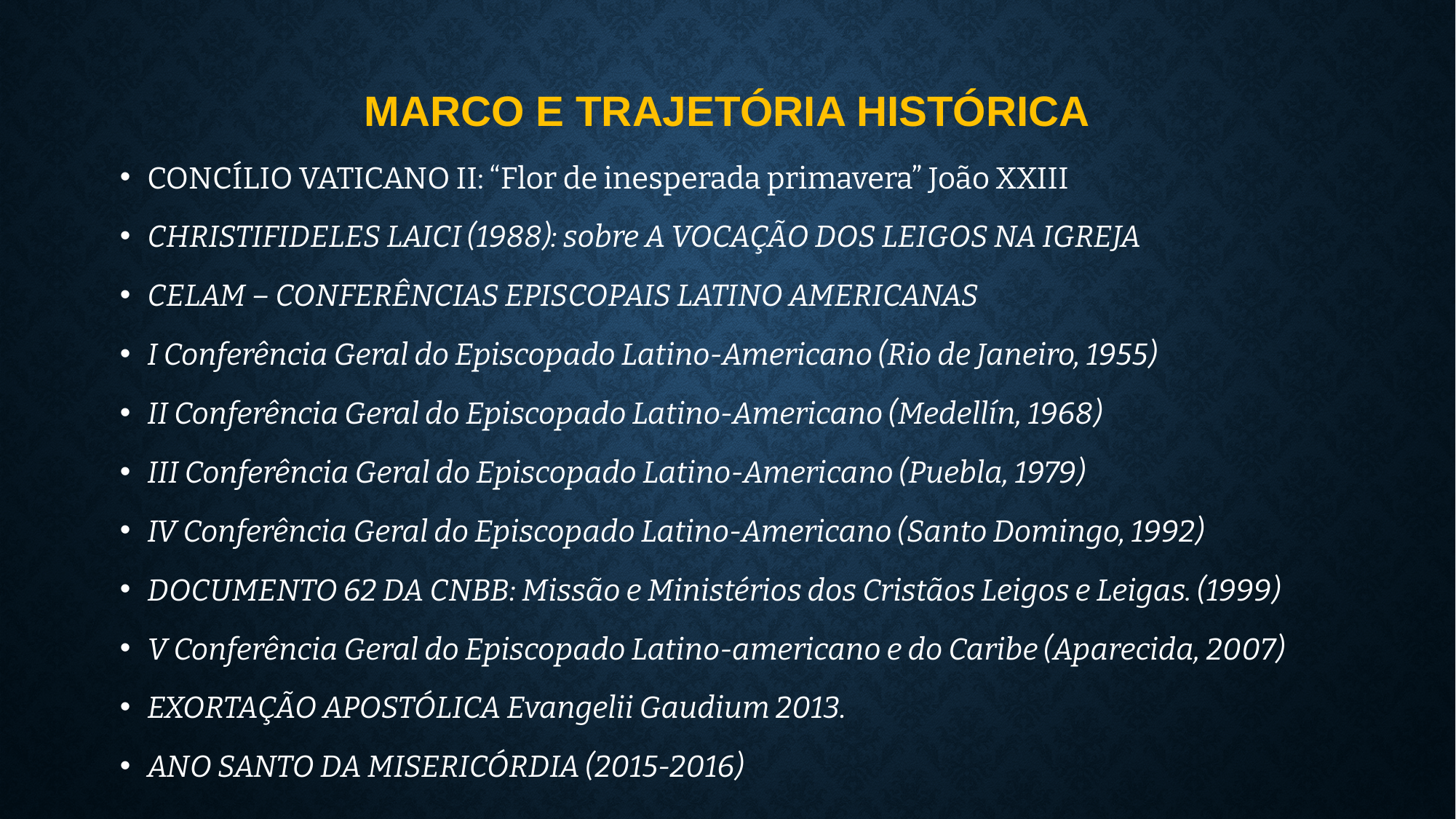

# Marco e trajetória histórica
CONCÍLIO VATICANO II: “Flor de inesperada primavera” João XXIII
CHRISTIFIDELES LAICI (1988): sobre A VOCAÇÃO DOS LEIGOS NA IGREJA
CELAM – CONFERÊNCIAS EPISCOPAIS LATINO AMERICANAS
I Conferência Geral do Episcopado Latino-Americano (Rio de Janeiro, 1955)
II Conferência Geral do Episcopado Latino-Americano (Medellín, 1968)
III Conferência Geral do Episcopado Latino-Americano (Puebla, 1979)
IV Conferência Geral do Episcopado Latino-Americano (Santo Domingo, 1992)
DOCUMENTO 62 DA CNBB: Missão e Ministérios dos Cristãos Leigos e Leigas. (1999)
V Conferência Geral do Episcopado Latino-americano e do Caribe (Aparecida, 2007)
EXORTAÇÃO APOSTÓLICA Evangelii Gaudium 2013.
ANO SANTO DA MISERICÓRDIA (2015-2016)